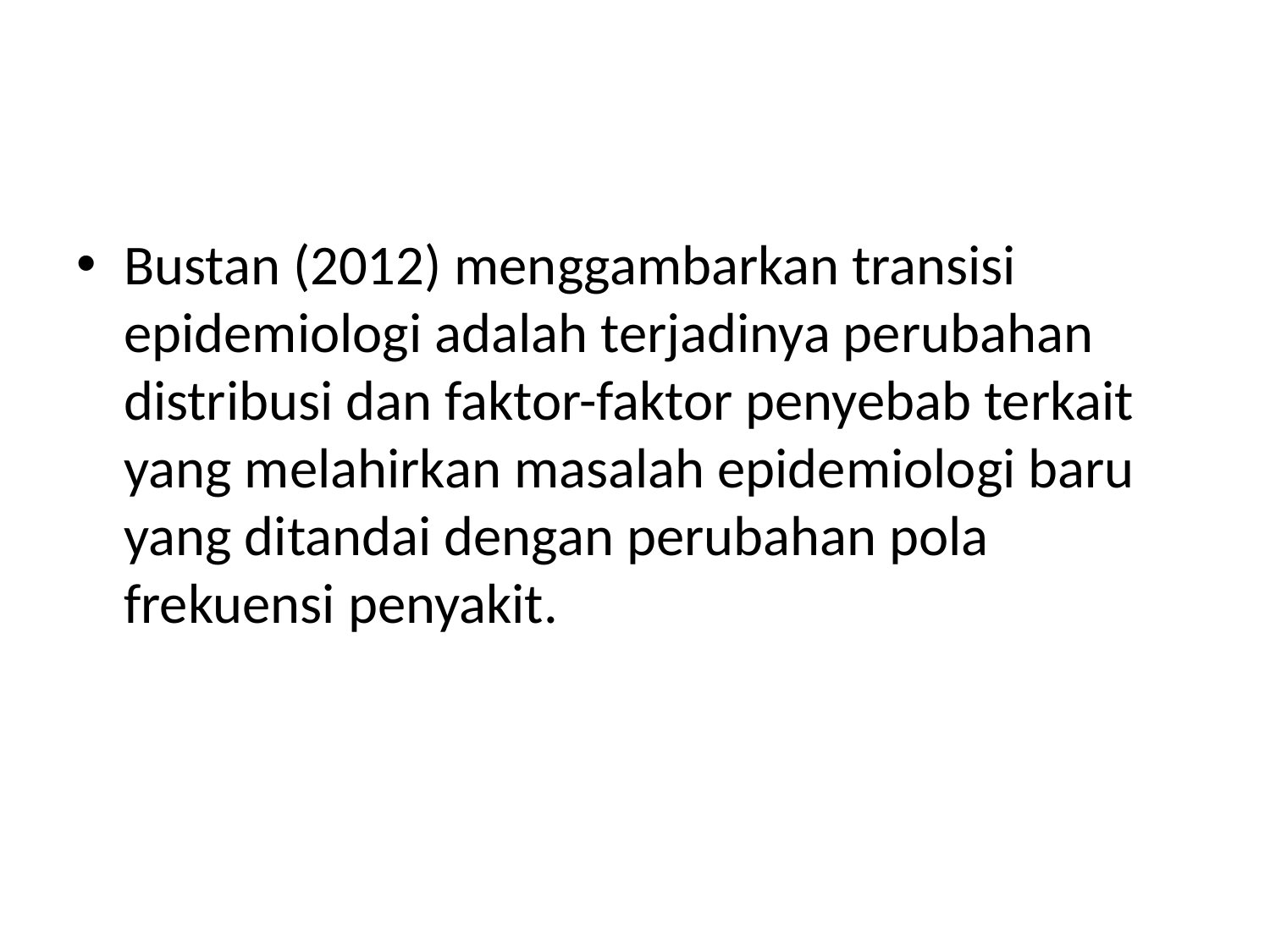

#
Bustan (2012) menggambarkan transisi epidemiologi adalah terjadinya perubahan distribusi dan faktor-faktor penyebab terkait yang melahirkan masalah epidemiologi baru yang ditandai dengan perubahan pola frekuensi penyakit.